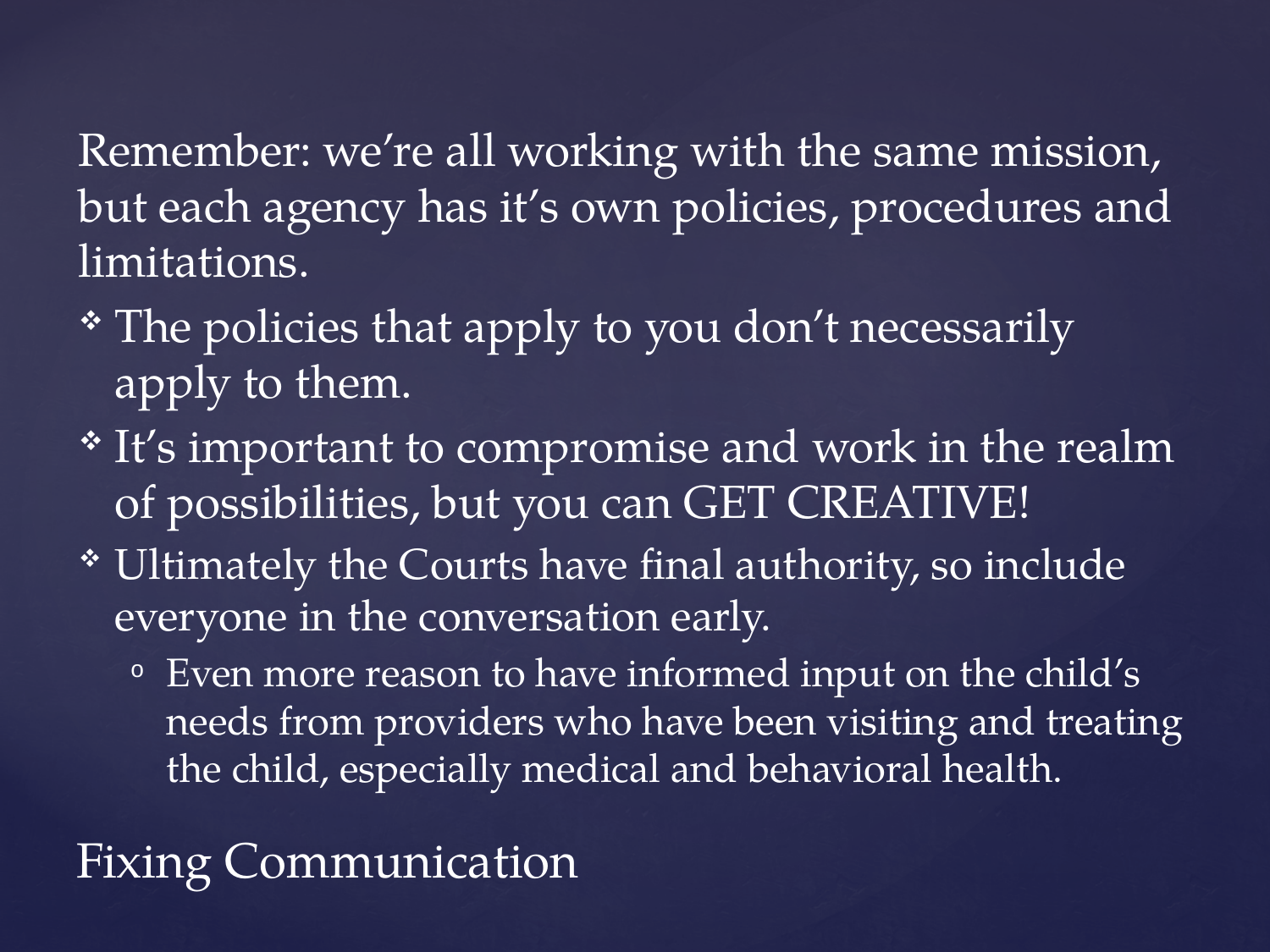

Remember: we’re all working with the same mission, but each agency has it’s own policies, procedures and limitations.
The policies that apply to you don’t necessarily apply to them.
It’s important to compromise and work in the realm of possibilities, but you can GET CREATIVE!
Ultimately the Courts have final authority, so include everyone in the conversation early.
Even more reason to have informed input on the child’s needs from providers who have been visiting and treating the child, especially medical and behavioral health.

# Fixing Communication